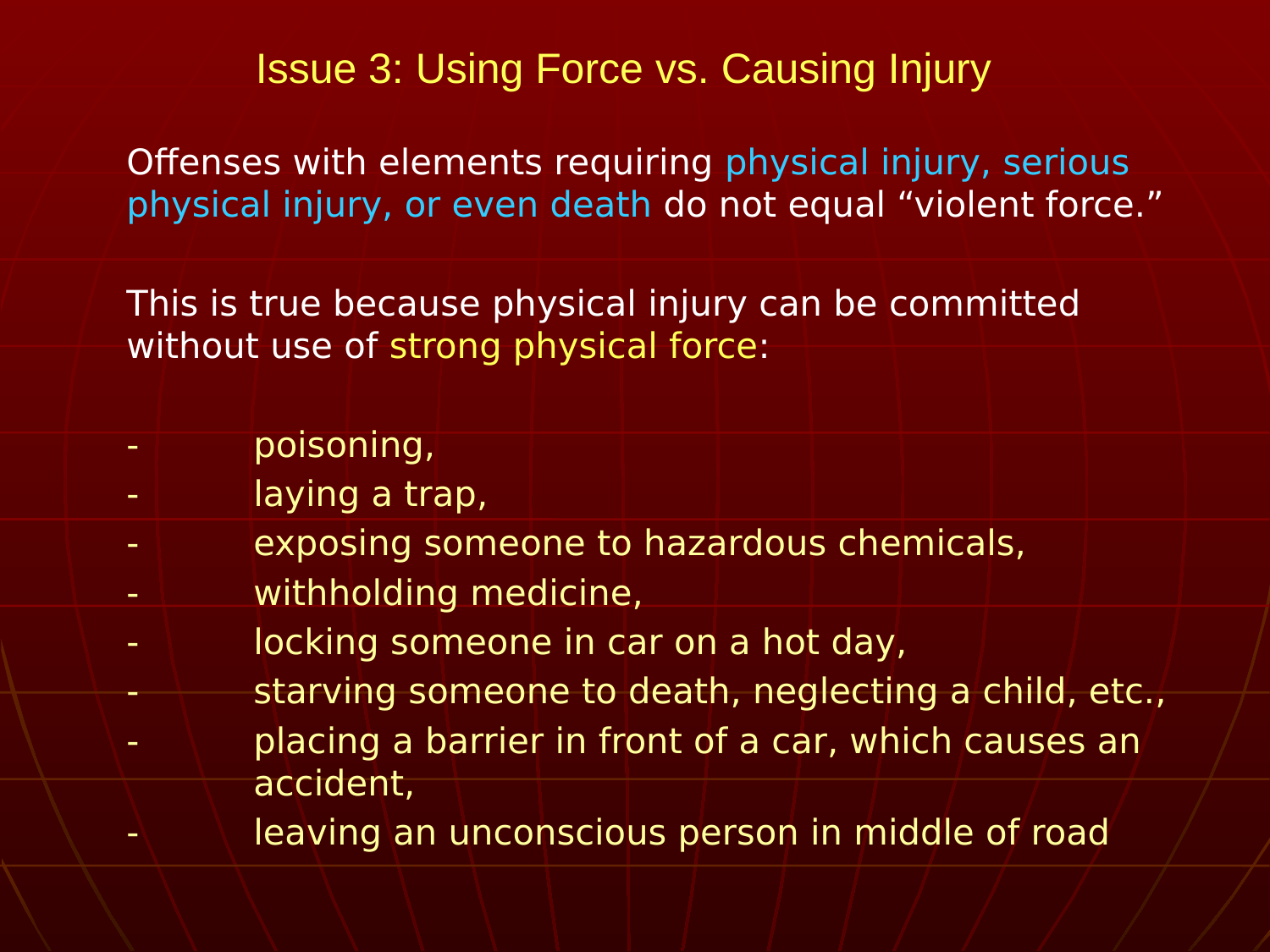

# Issue 3: Using Force vs. Causing Injury
Offenses with elements requiring physical injury, serious physical injury, or even death do not equal “violent force.”

This is true because physical injury can be committed without use of strong physical force:

-	poisoning,
-	laying a trap,
-	exposing someone to hazardous chemicals,
-	withholding medicine,
-	locking someone in car on a hot day,
-	starving someone to death, neglecting a child, etc.,
- 	placing a barrier in front of a car, which causes an 	accident,
-	leaving an unconscious person in middle of road